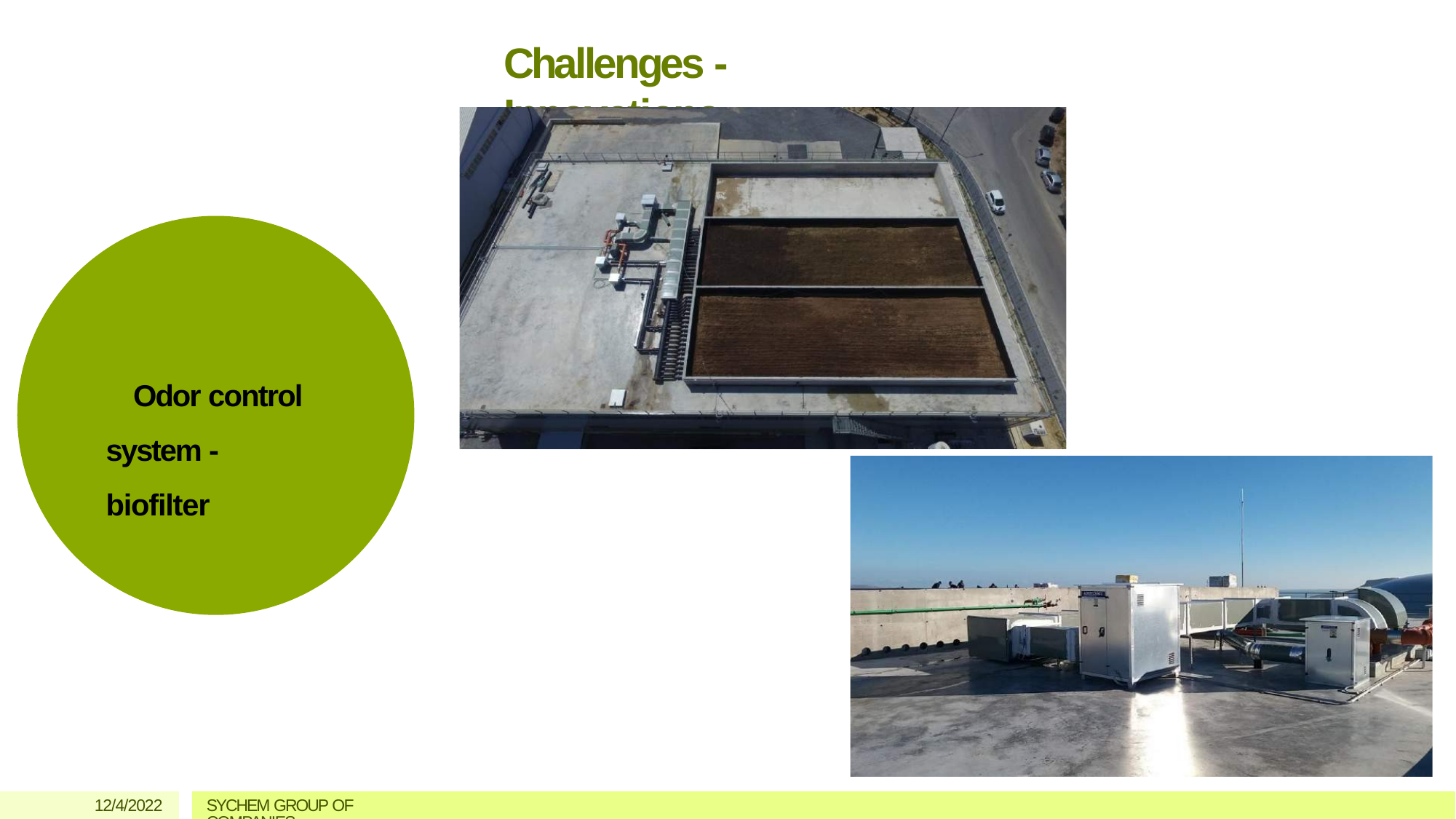

# Challenges - Innovations

Odor control  system - biofilter

12/4/2022
SYCHEM GROUP OF COMPANIES